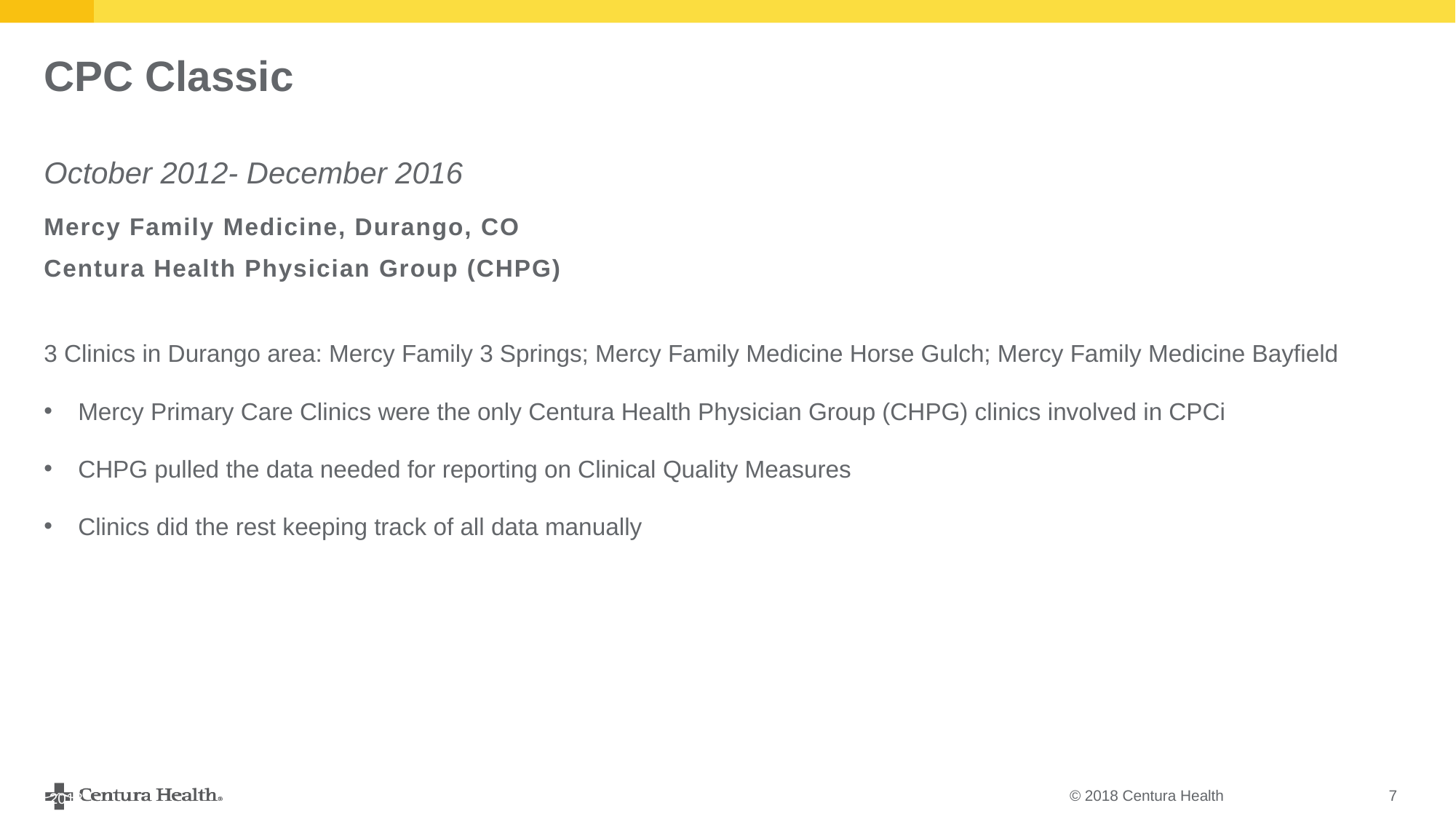

# CPC Classic
October 2012- December 2016

Mercy Family Medicine, Durango, CO
Centura Health Physician Group (CHPG)
3 Clinics in Durango area: Mercy Family 3 Springs; Mercy Family Medicine Horse Gulch; Mercy Family Medicine Bayfield
Mercy Primary Care Clinics were the only Centura Health Physician Group (CHPG) clinics involved in CPCi
CHPG pulled the data needed for reporting on Clinical Quality Measures
Clinics did the rest keeping track of all data manually

© 2018 Centura Health
7
May 9, 2018